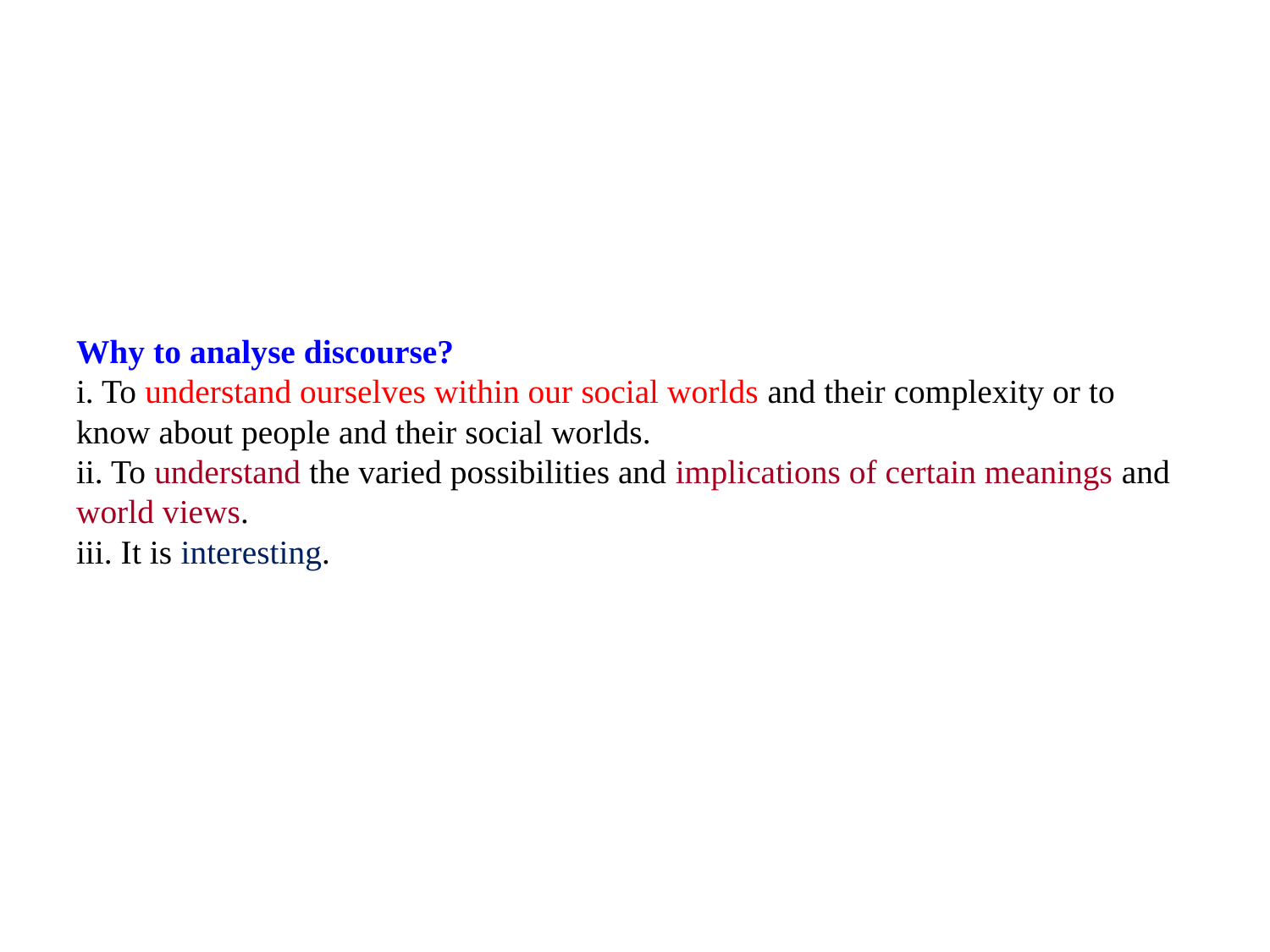

# Why to analyse discourse? i. To understand ourselves within our social worlds and their complexity or to know about people and their social worlds. ii. To understand the varied possibilities and implications of certain meanings and world views. iii. It is interesting.